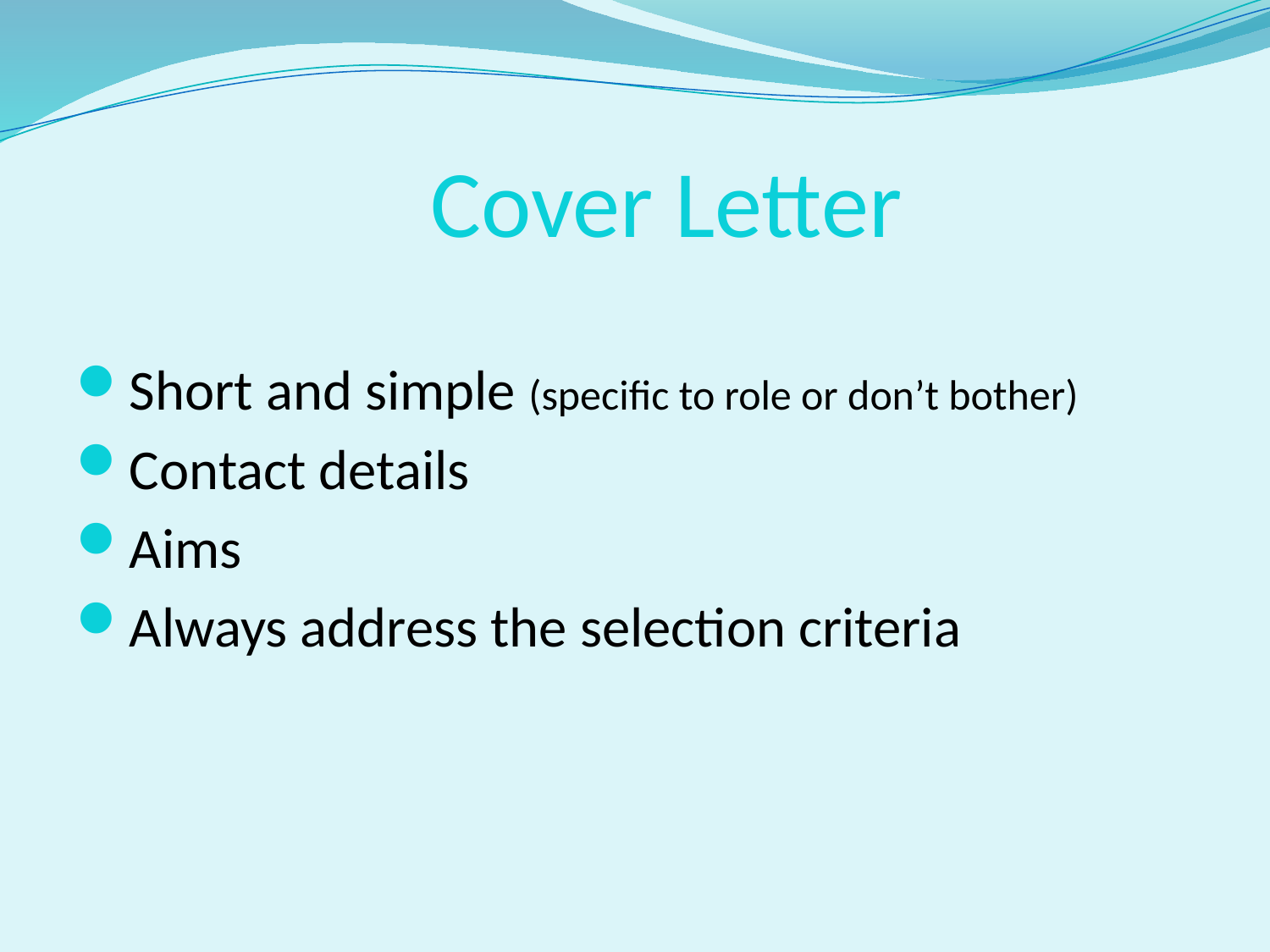

# Cover Letter

Short and simple (specific to role or don’t bother)
Contact details
Aims
Always address the selection criteria